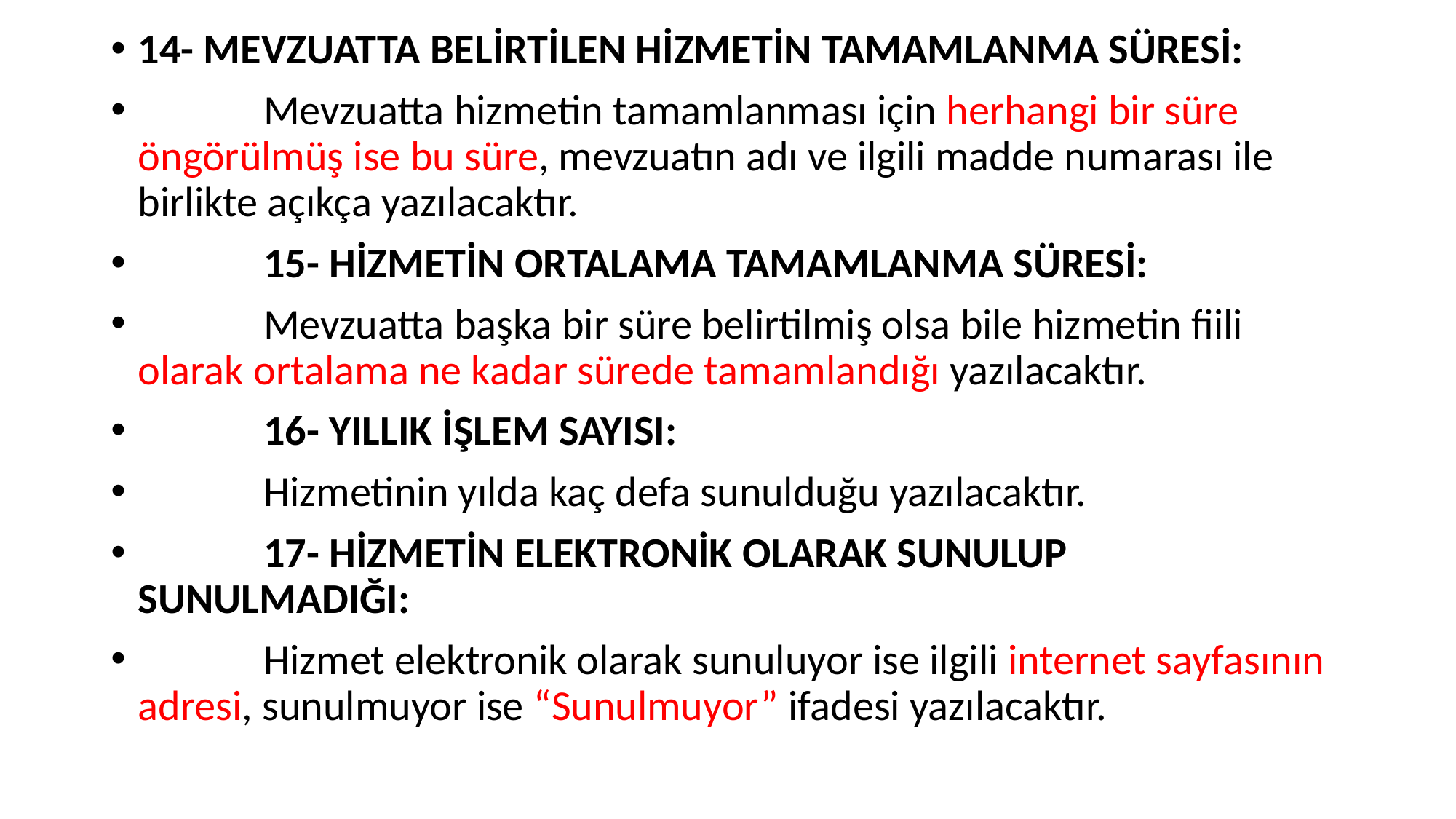

14- MEVZUATTA BELİRTİLEN HİZMETİN TAMAMLANMA SÜRESİ:
             Mevzuatta hizmetin tamamlanması için herhangi bir süre öngörülmüş ise bu süre, mevzuatın adı ve ilgili madde numarası ile birlikte açıkça yazılacaktır.
             15- HİZMETİN ORTALAMA TAMAMLANMA SÜRESİ:
             Mevzuatta başka bir süre belirtilmiş olsa bile hizmetin fiili olarak ortalama ne kadar sürede tamamlandığı yazılacaktır.
             16- YILLIK İŞLEM SAYISI:
             Hizmetinin yılda kaç defa sunulduğu yazılacaktır.
             17- HİZMETİN ELEKTRONİK OLARAK SUNULUP SUNULMADIĞI:
             Hizmet elektronik olarak sunuluyor ise ilgili internet sayfasının adresi, sunulmuyor ise “Sunulmuyor” ifadesi yazılacaktır.